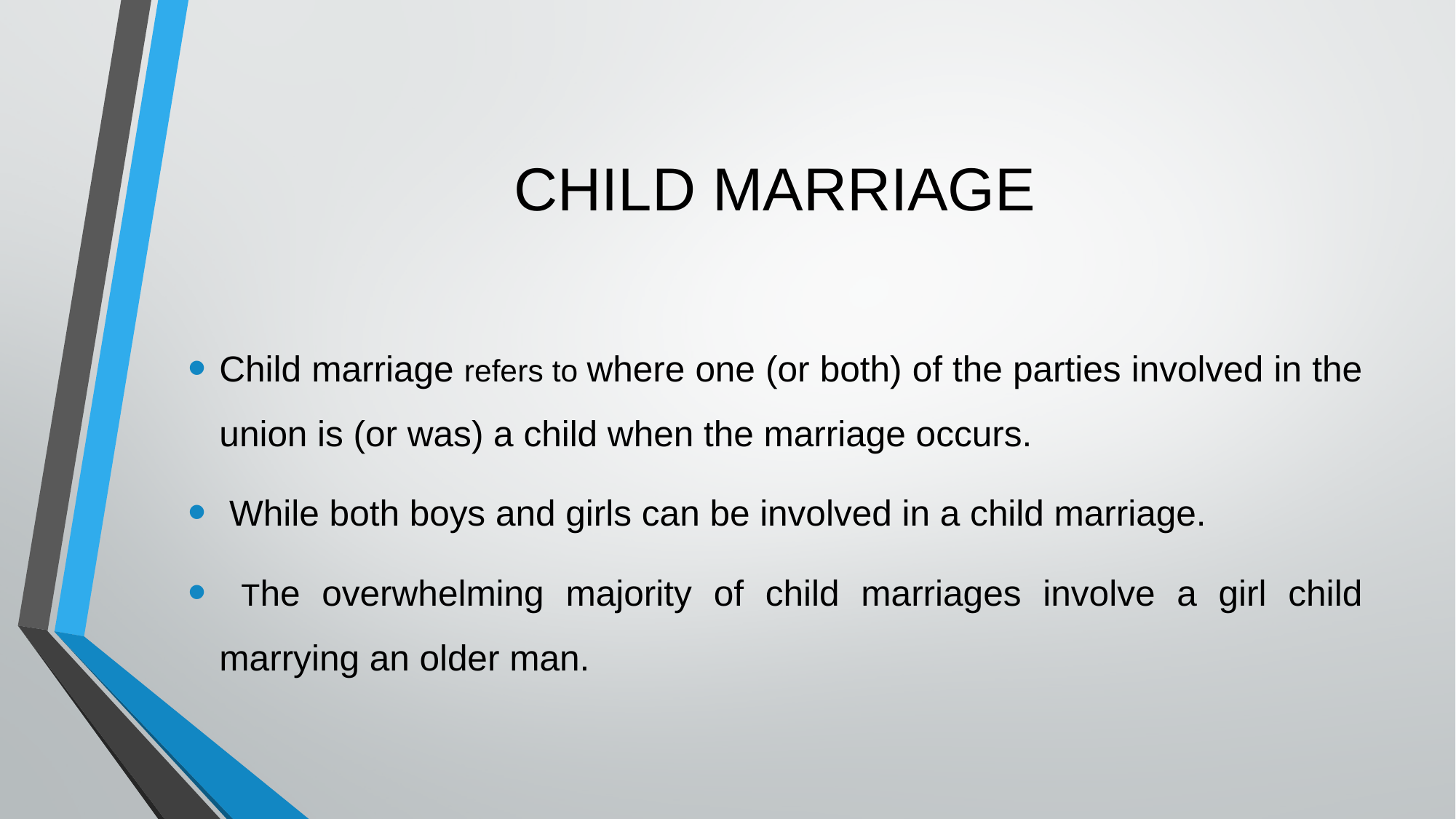

# CHILD MARRIAGE
Child marriage refers to where one (or both) of the parties involved in the union is (or was) a child when the marriage occurs.
 While both boys and girls can be involved in a child marriage.
 The overwhelming majority of child marriages involve a girl child marrying an older man.